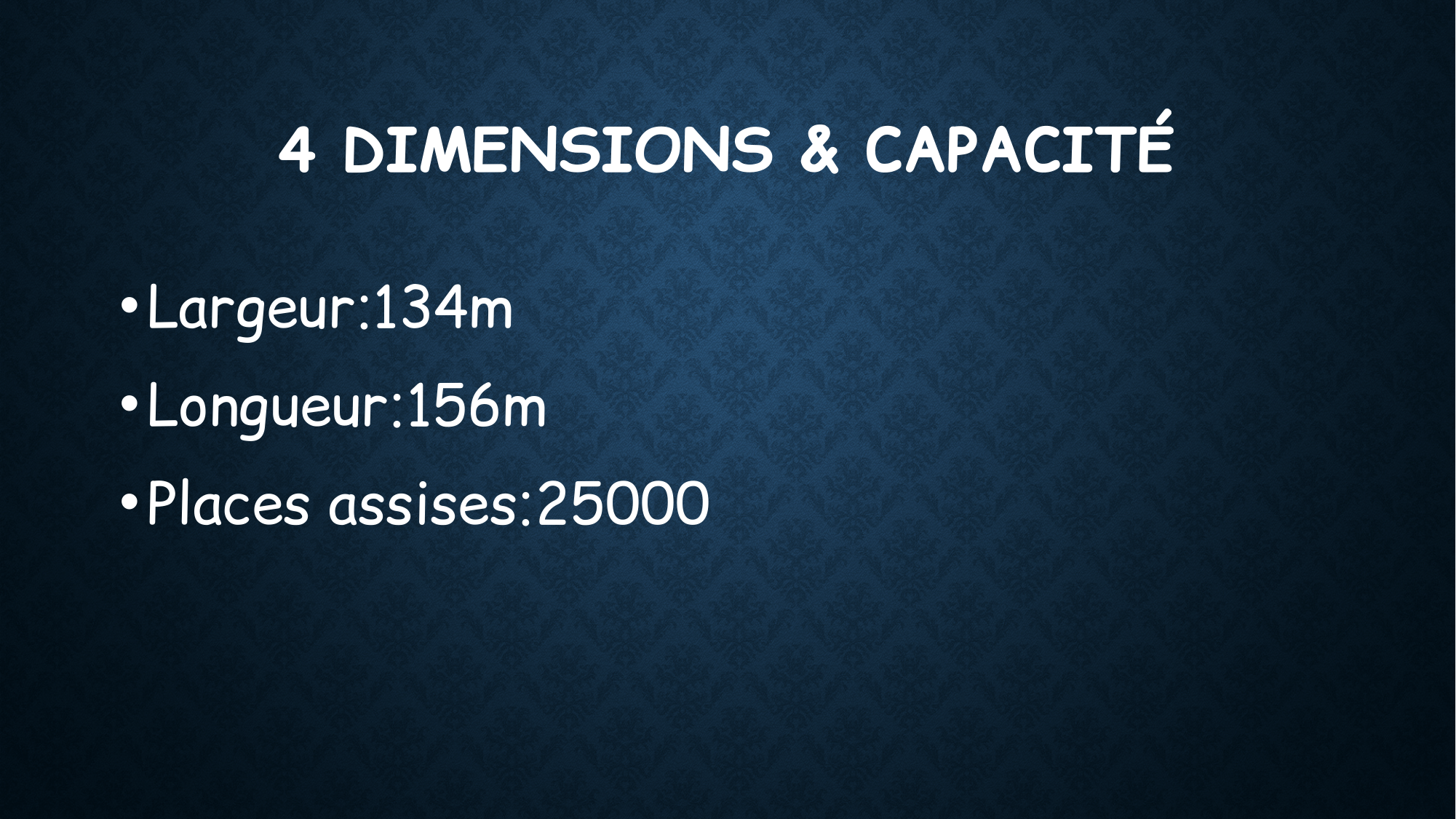

# 4 Dimensions & Capacité
Largeur:134m
Longueur:156m
Places assises:25000